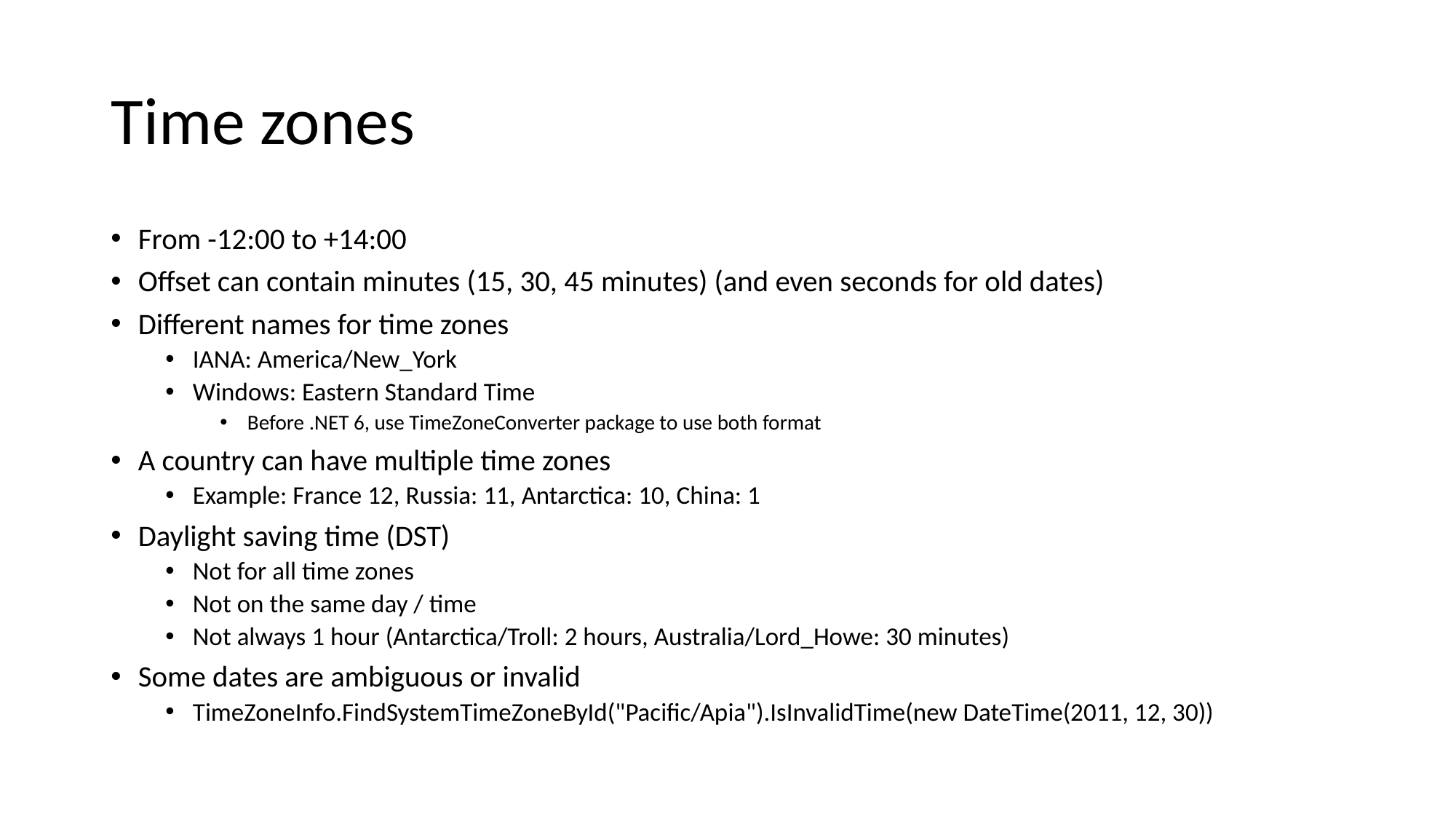

# Time zones
From -12:00 to +14:00
Offset can contain minutes (15, 30, 45 minutes) (and even seconds for old dates)
Different names for time zones
IANA: America/New_York
Windows: Eastern Standard Time
Before .NET 6, use TimeZoneConverter package to use both format
A country can have multiple time zones
Example: France 12, Russia: 11, Antarctica: 10, China: 1
Daylight saving time (DST)
Not for all time zones
Not on the same day / time
Not always 1 hour (Antarctica/Troll: 2 hours, Australia/Lord_Howe: 30 minutes)
Some dates are ambiguous or invalid
TimeZoneInfo.FindSystemTimeZoneById("Pacific/Apia").IsInvalidTime(new DateTime(2011, 12, 30))